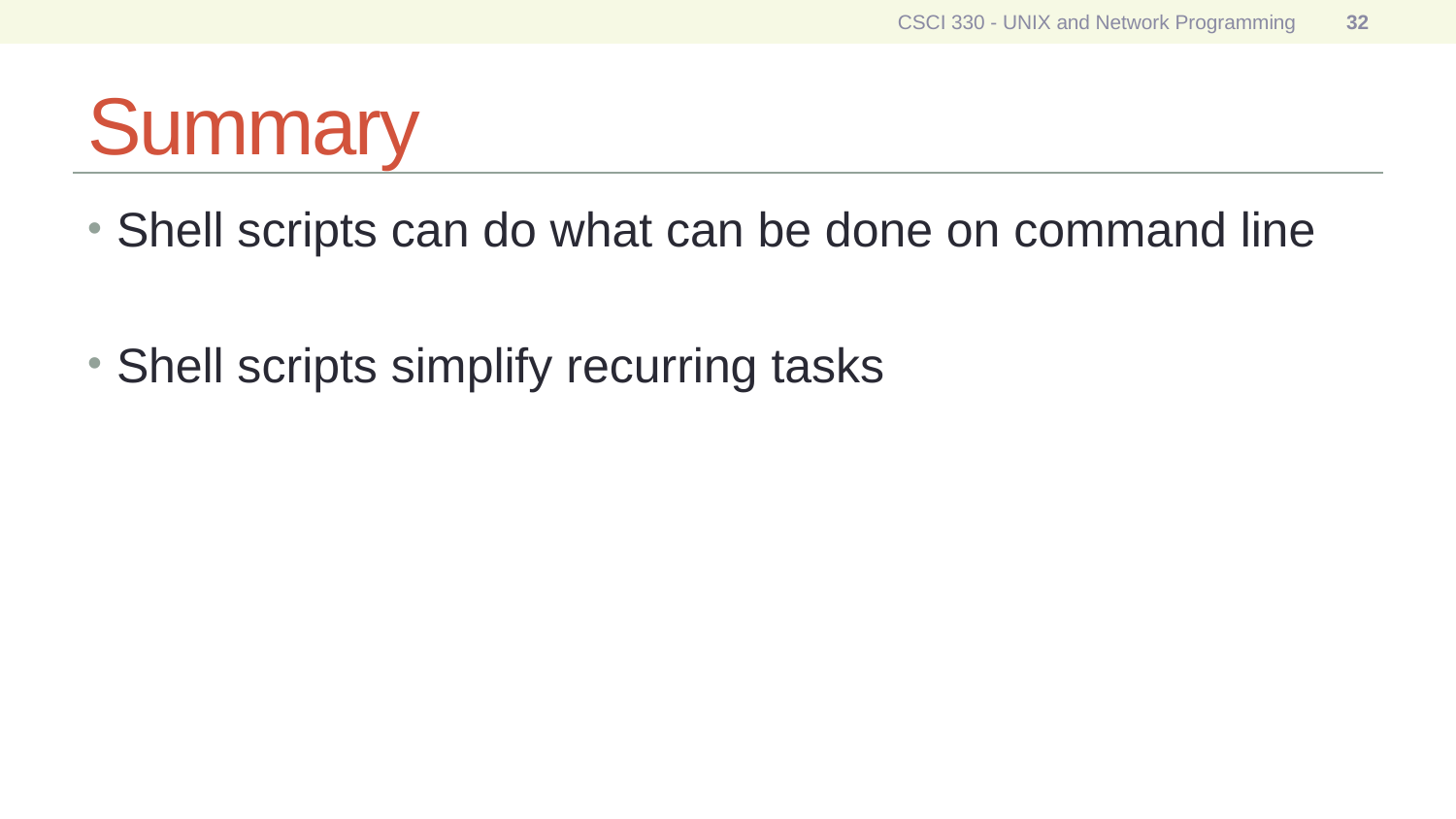

CSCI 330 - UNIX and Network Programming
32
# Summary
Shell scripts can do what can be done on command line

Shell scripts simplify recurring tasks